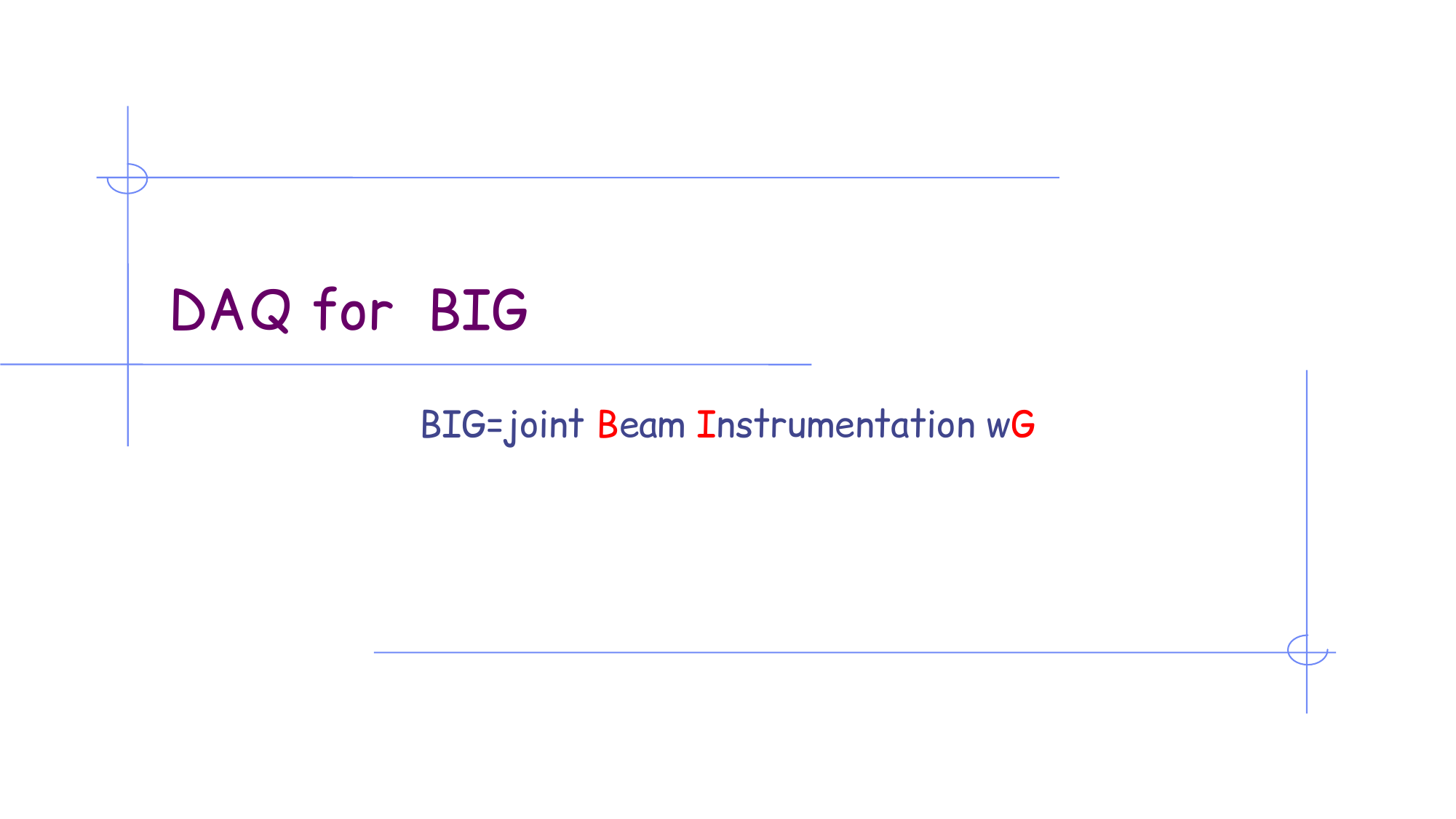

# DAQ for  BIG
BIG=joint Beam Instrumentation wG